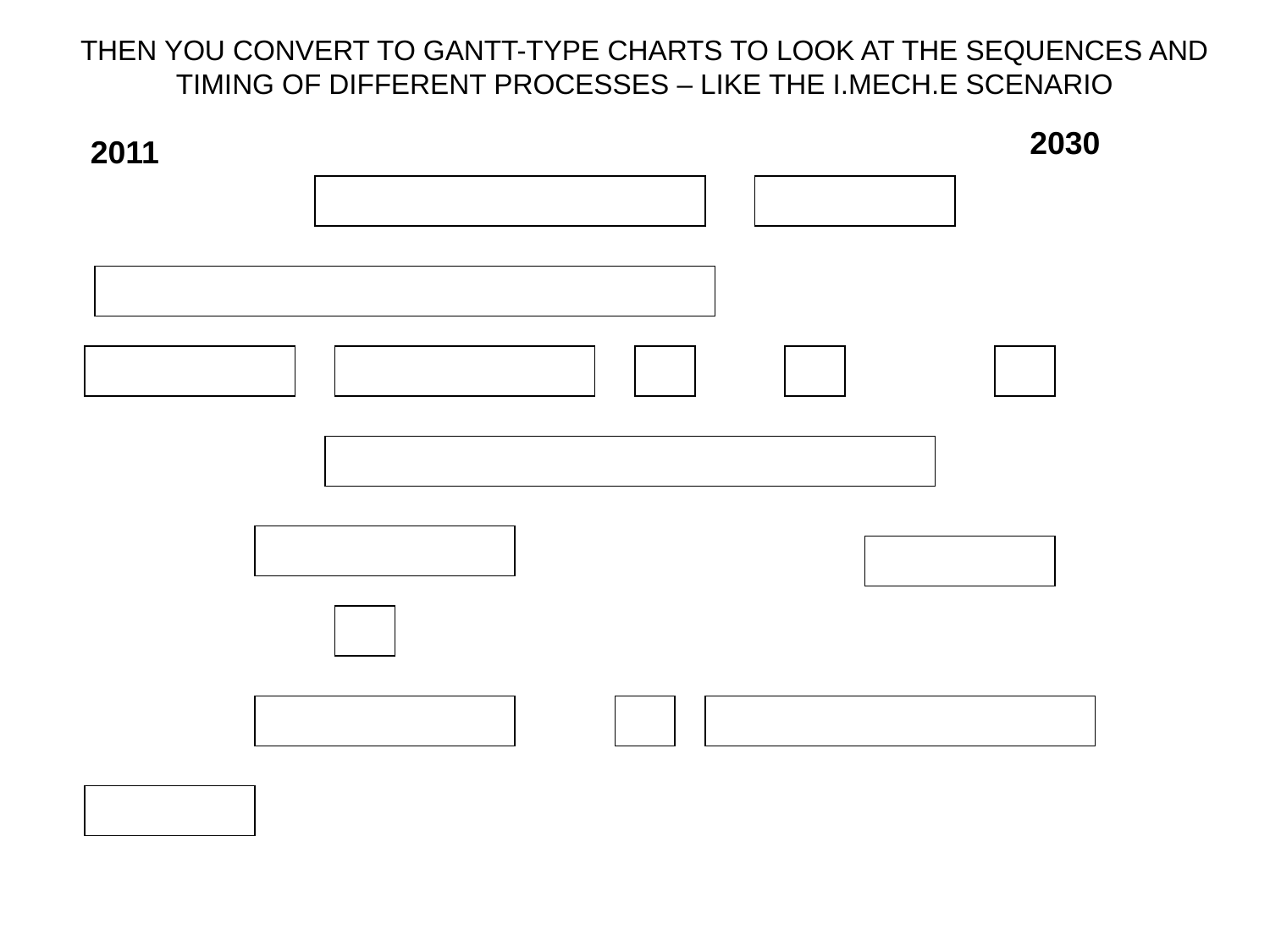

THEN YOU CONVERT TO GANTT-TYPE CHARTS TO LOOK AT THE SEQUENCES AND TIMING OF DIFFERENT PROCESSES – LIKE THE I.MECH.E SCENARIO
2030
2011